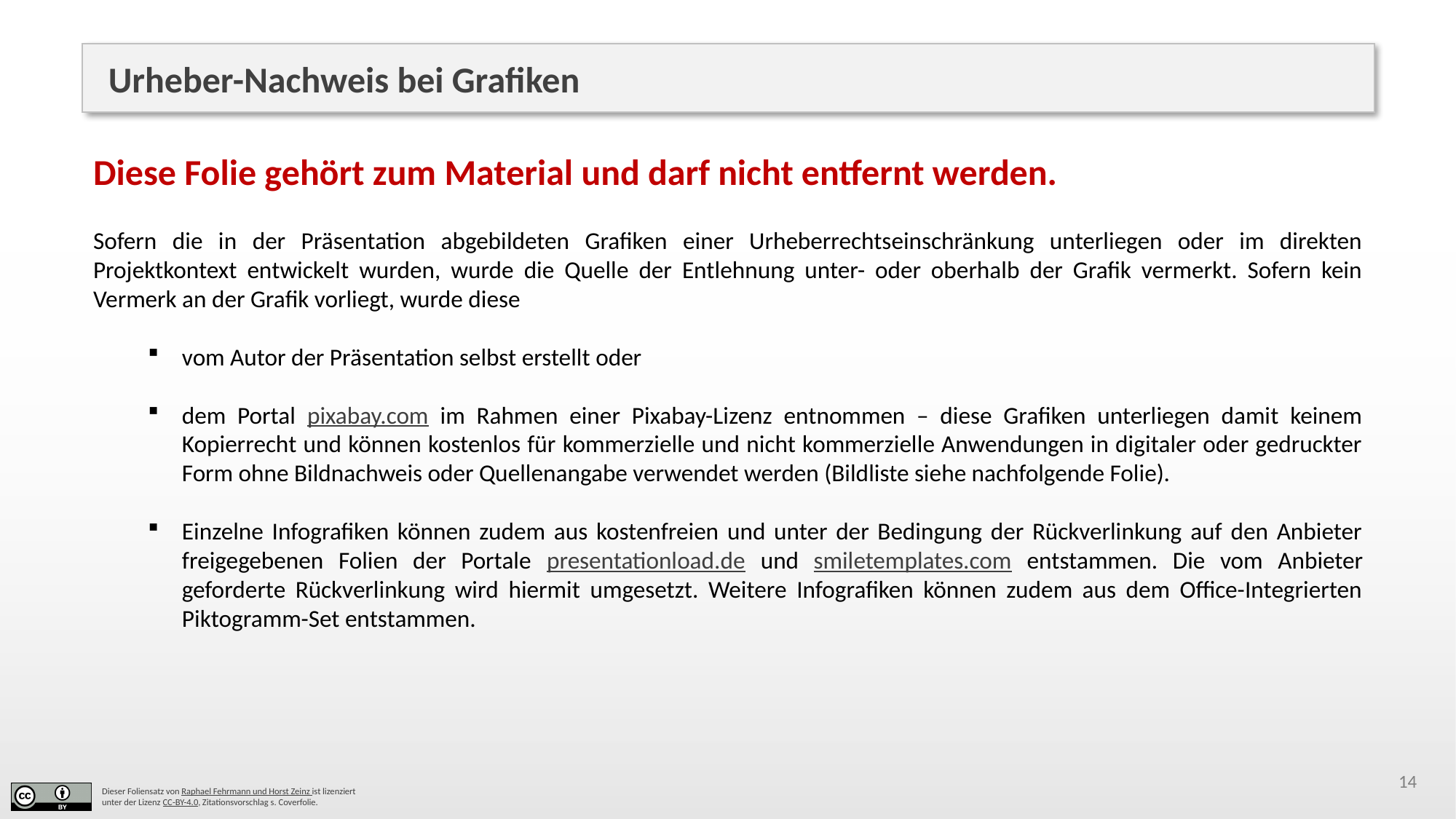

Urheber-Nachweis bei Grafiken
Diese Folie gehört zum Material und darf nicht entfernt werden.

Sofern die in der Präsentation abgebildeten Grafiken einer Urheberrechtseinschränkung unterliegen oder im direkten Projektkontext entwickelt wurden, wurde die Quelle der Entlehnung unter- oder oberhalb der Grafik vermerkt. Sofern kein Vermerk an der Grafik vorliegt, wurde diese

vom Autor der Präsentation selbst erstellt oder

dem Portal pixabay.com im Rahmen einer Pixabay-Lizenz entnommen – diese Grafiken unterliegen damit keinem Kopierrecht und können kostenlos für kommerzielle und nicht kommerzielle Anwendungen in digitaler oder gedruckter Form ohne Bildnachweis oder Quellenangabe verwendet werden (Bildliste siehe nachfolgende Folie).

Einzelne Infografiken können zudem aus kostenfreien und unter der Bedingung der Rückverlinkung auf den Anbieter freigegebenen Folien der Portale presentationload.de und smiletemplates.com entstammen. Die vom Anbieter geforderte Rückverlinkung wird hiermit umgesetzt. Weitere Infografiken können zudem aus dem Office-Integrierten Piktogramm-Set entstammen.

14